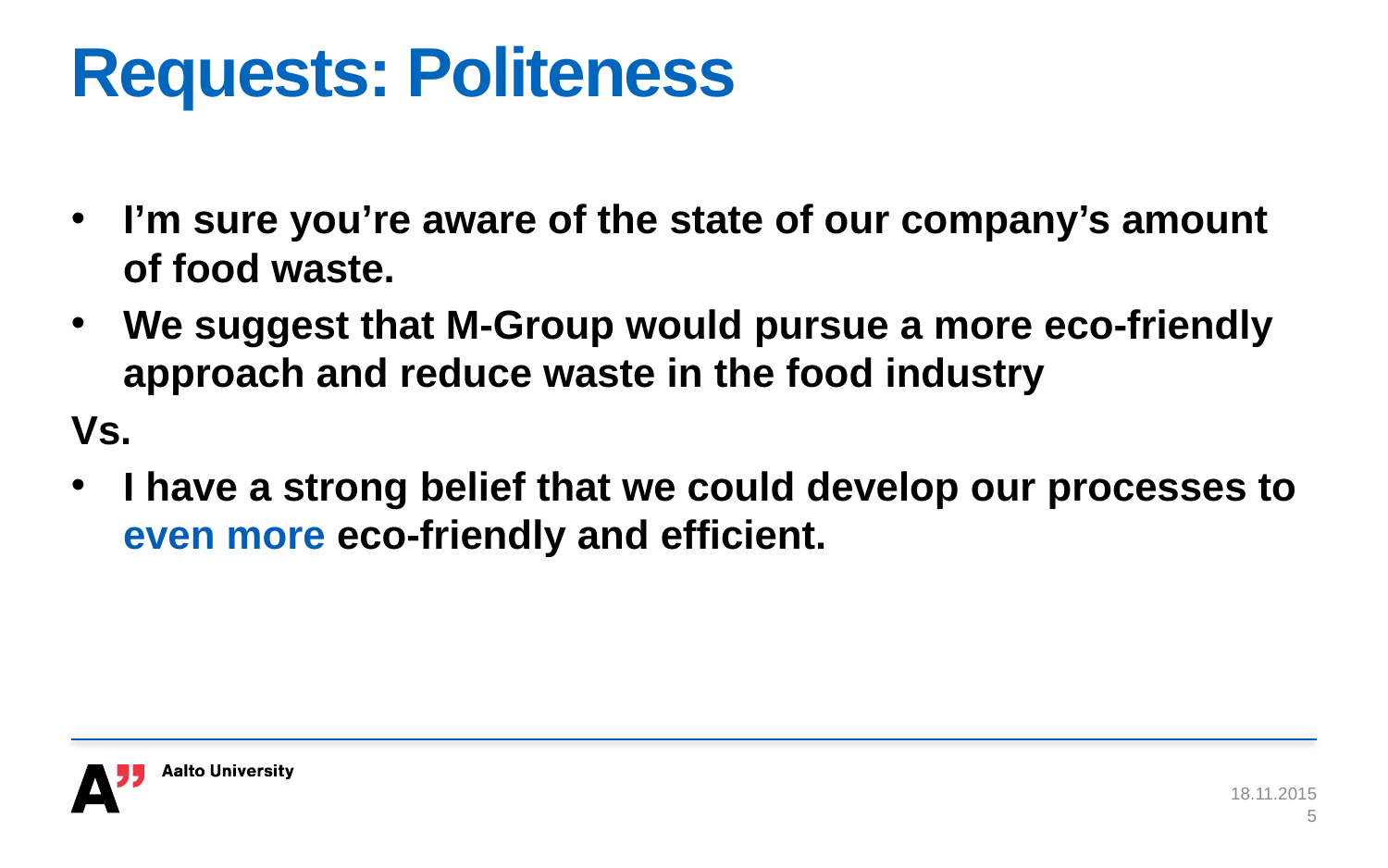

# Requests: Politeness
I’m sure you’re aware of the state of our company’s amount of food waste.
We suggest that M-Group would pursue a more eco-friendly approach and reduce waste in the food industry
Vs.
I have a strong belief that we could develop our processes to even more eco-friendly and efficient.

18.11.2015
5